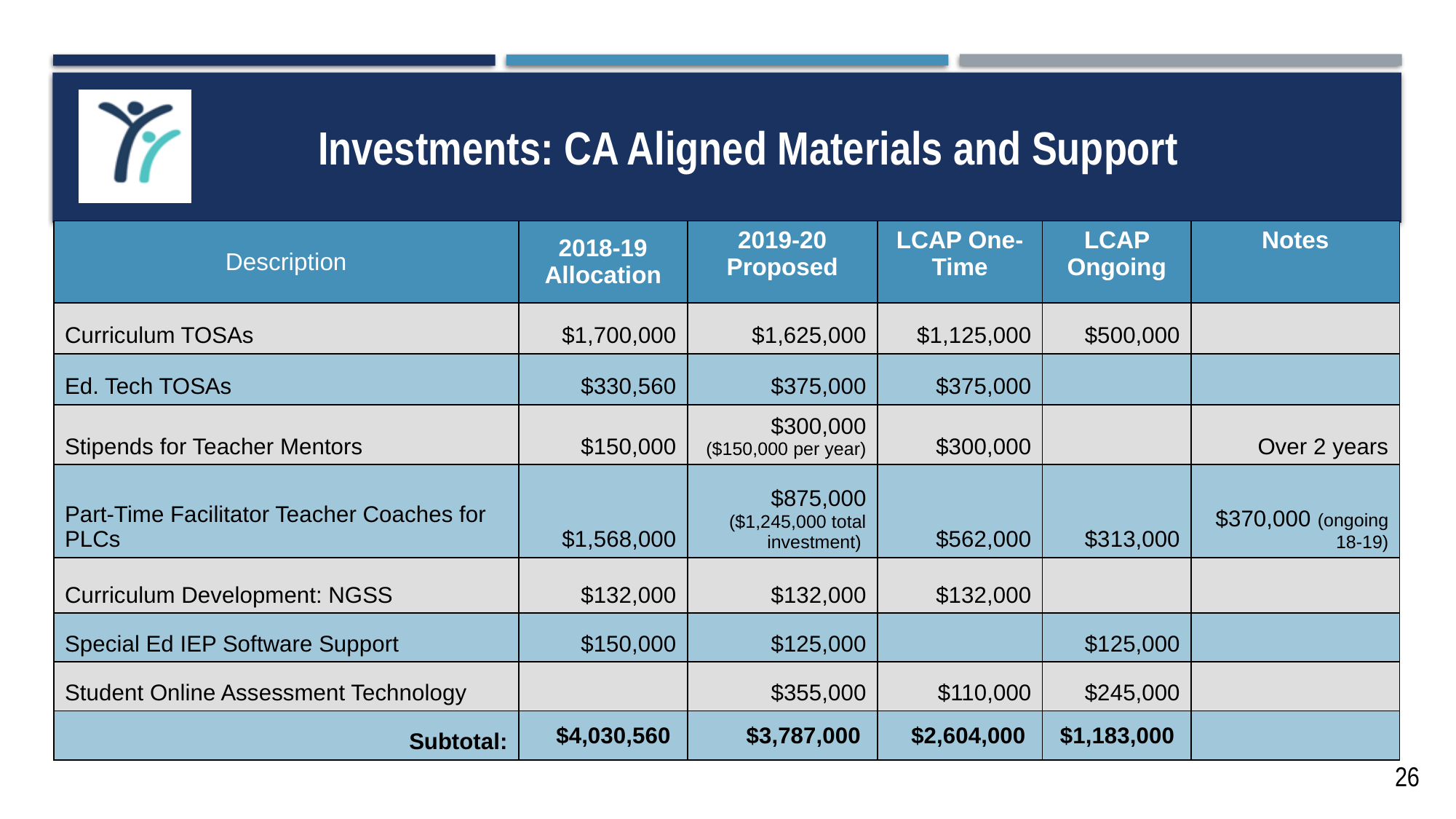

# Investments: CA Aligned Materials and Support
| Description | 2018-19 Allocation | 2019-20 Proposed | LCAP One-Time | LCAP Ongoing | Notes |
| --- | --- | --- | --- | --- | --- |
| Curriculum TOSAs | $1,700,000 | $1,625,000 | $1,125,000 | $500,000 |  |
| Ed. Tech TOSAs | $330,560 | $375,000 | $375,000 |  |  |
| Stipends for Teacher Mentors | $150,000 | $300,000 ($150,000 per year) | $300,000 |  | Over 2 years |
| Part-Time Facilitator Teacher Coaches for PLCs | $1,568,000 | $875,000 ($1,245,000 total investment) | $562,000 | $313,000 | $370,000 (ongoing 18-19) |
| Curriculum Development: NGSS | $132,000 | $132,000 | $132,000 |  |  |
| Special Ed IEP Software Support | $150,000 | $125,000 |  | $125,000 |  |
| Student Online Assessment Technology |  | $355,000 | $110,000 | $245,000 |  |
| Subtotal: | $4,030,560 | $3,787,000 | $2,604,000 | $1,183,000 |  |
26